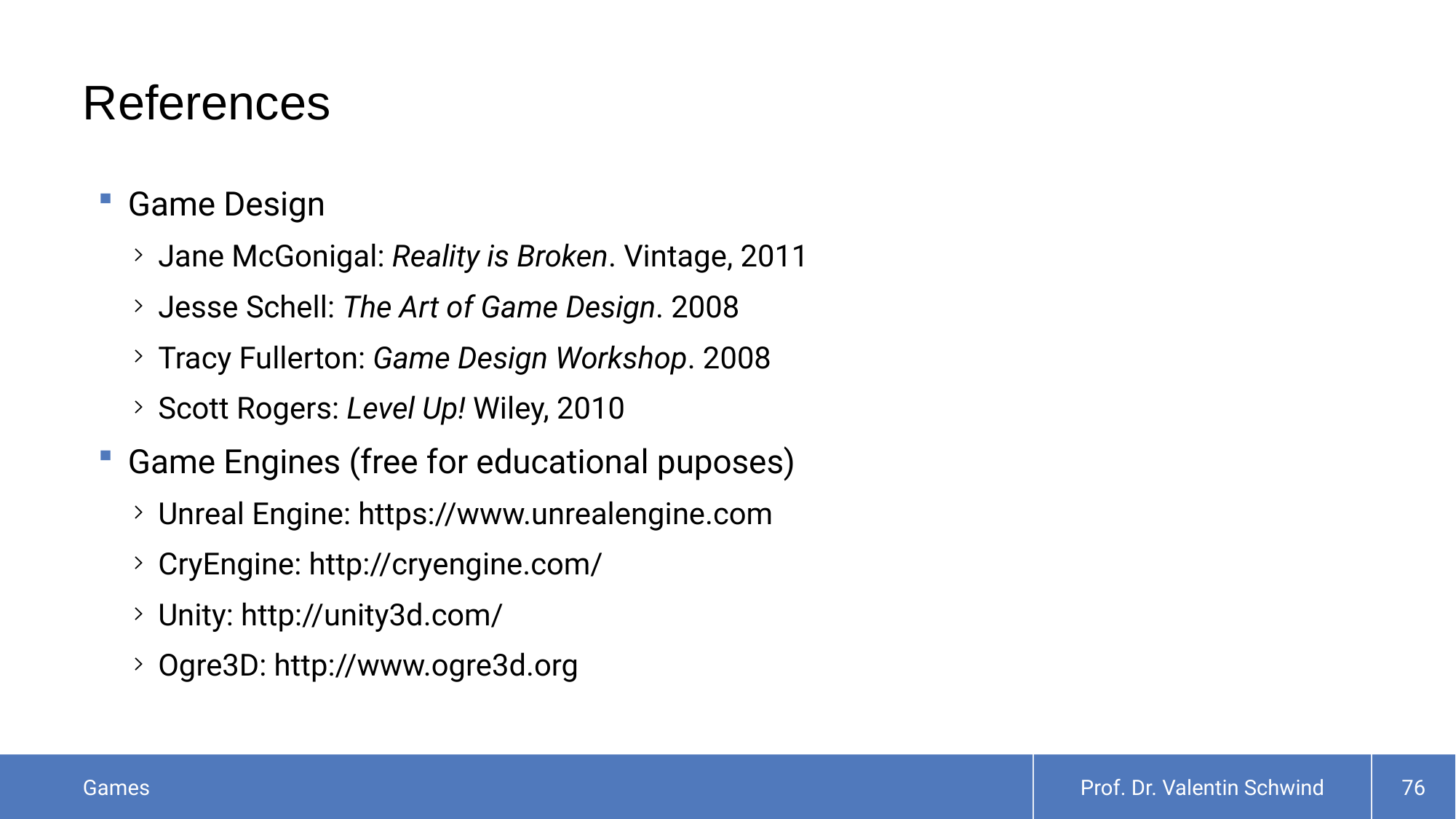

# References
Game Design
Jane McGonigal: Reality is Broken. Vintage, 2011
Jesse Schell: The Art of Game Design. 2008
Tracy Fullerton: Game Design Workshop. 2008
Scott Rogers: Level Up! Wiley, 2010
Game Engines (free for educational puposes)
Unreal Engine: https://www.unrealengine.com
CryEngine: http://cryengine.com/
Unity: http://unity3d.com/
Ogre3D: http://www.ogre3d.org

Games
Prof. Dr. Valentin Schwind
76